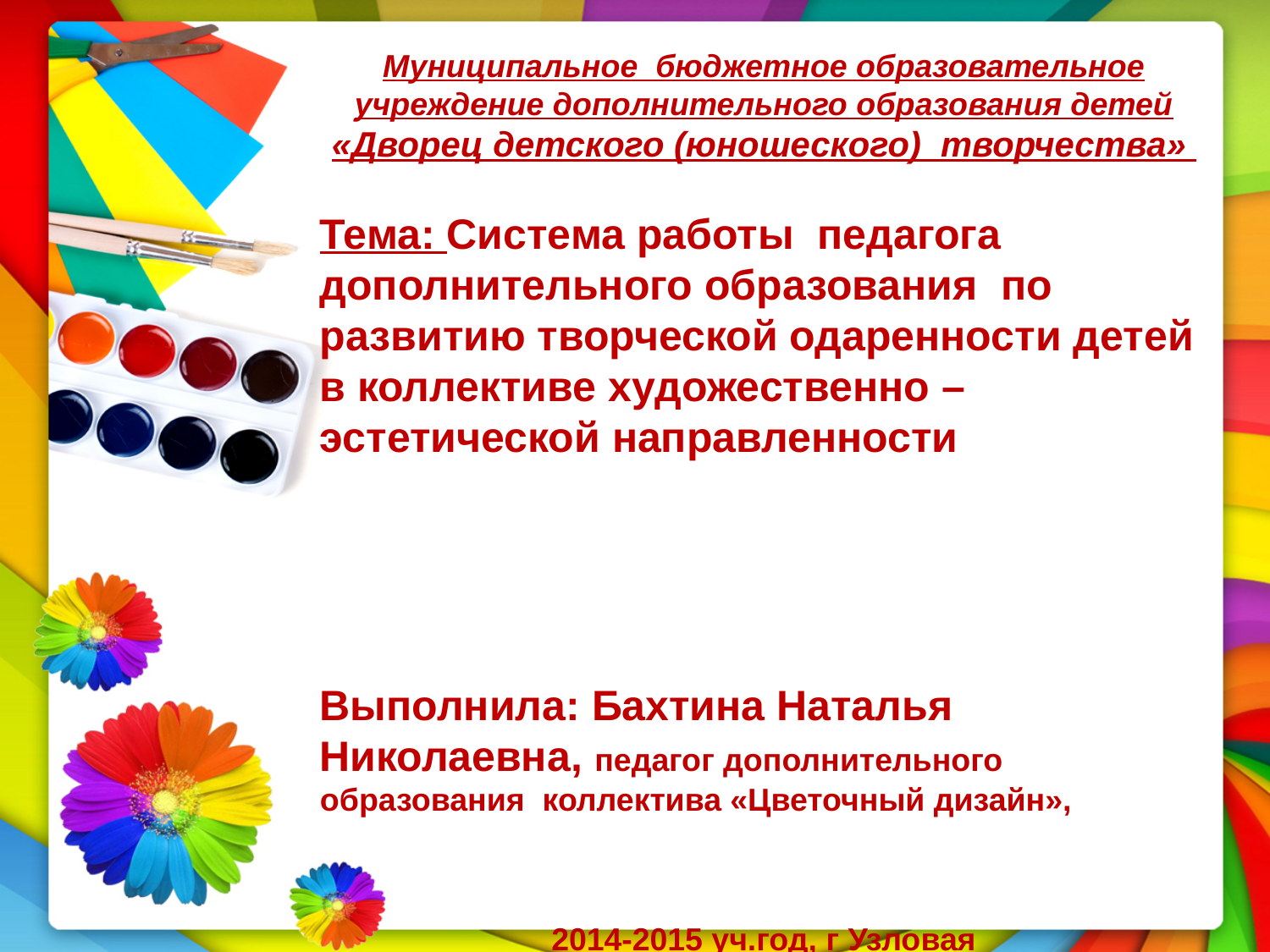

Муниципальное  бюджетное образовательное учреждение дополнительного образования детей
«Дворец детского (юношеского)  творчества»

Тема: Система работы  педагога дополнительного образования  по развитию творческой одаренности детей  в коллективе художественно – эстетической направленности

Выполнила: Бахтина Наталья Николаевна, педагог дополнительного образования  коллектива «Цветочный дизайн»,

2014-2015 уч.год, г Узловая